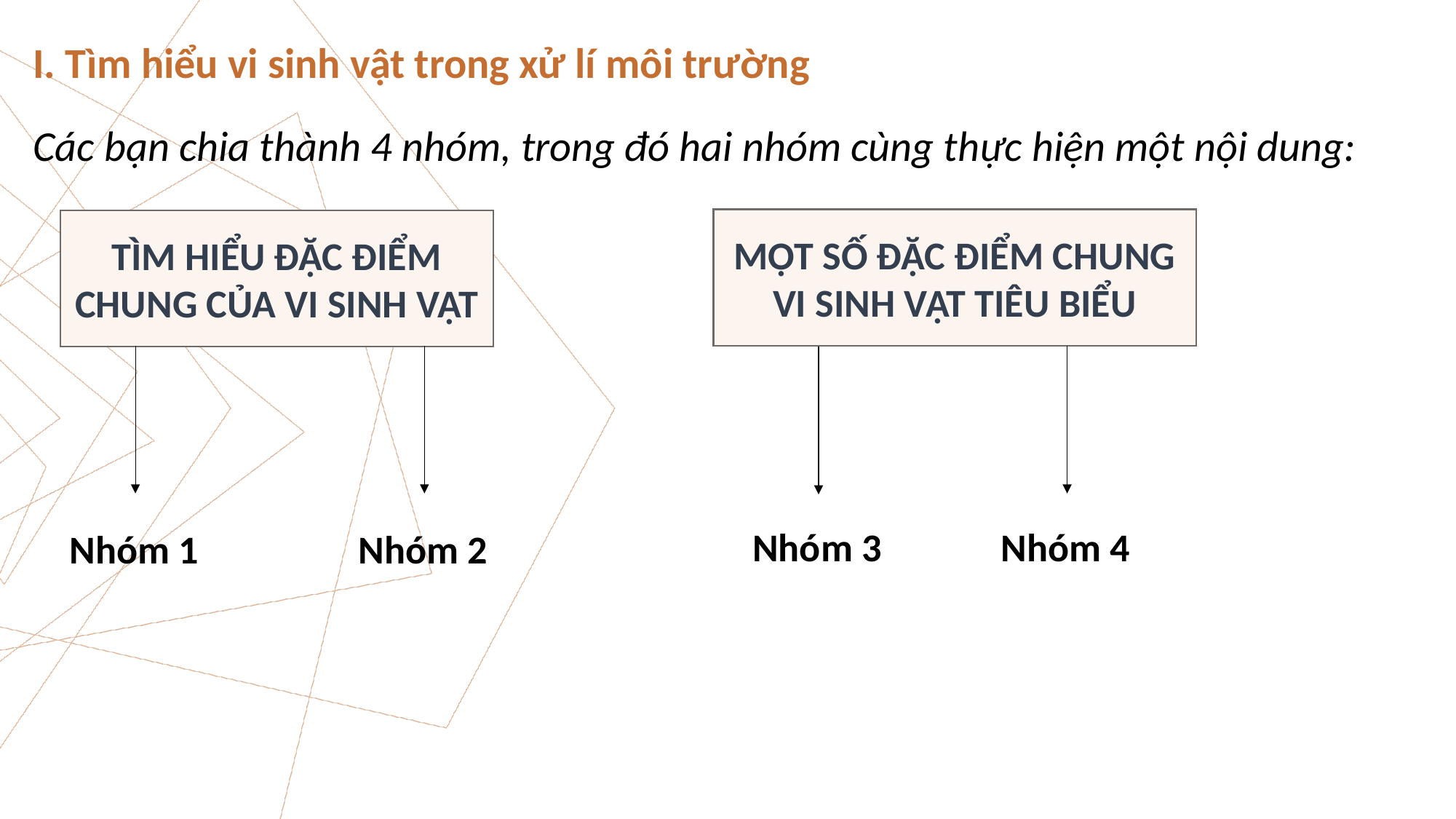

I. Tìm hiểu vi sinh vật trong xử lí môi trường
Các bạn chia thành 4 nhóm, trong đó hai nhóm cùng thực hiện một nội dung:
MỘT SỐ ĐẶC ĐIỂM CHUNG VI SINH VẬT TIÊU BIỂU
TÌM HIỂU ĐẶC ĐIỂM CHUNG CỦA VI SINH VẬT
Nhóm 3
Nhóm 4
Nhóm 1
Nhóm 2